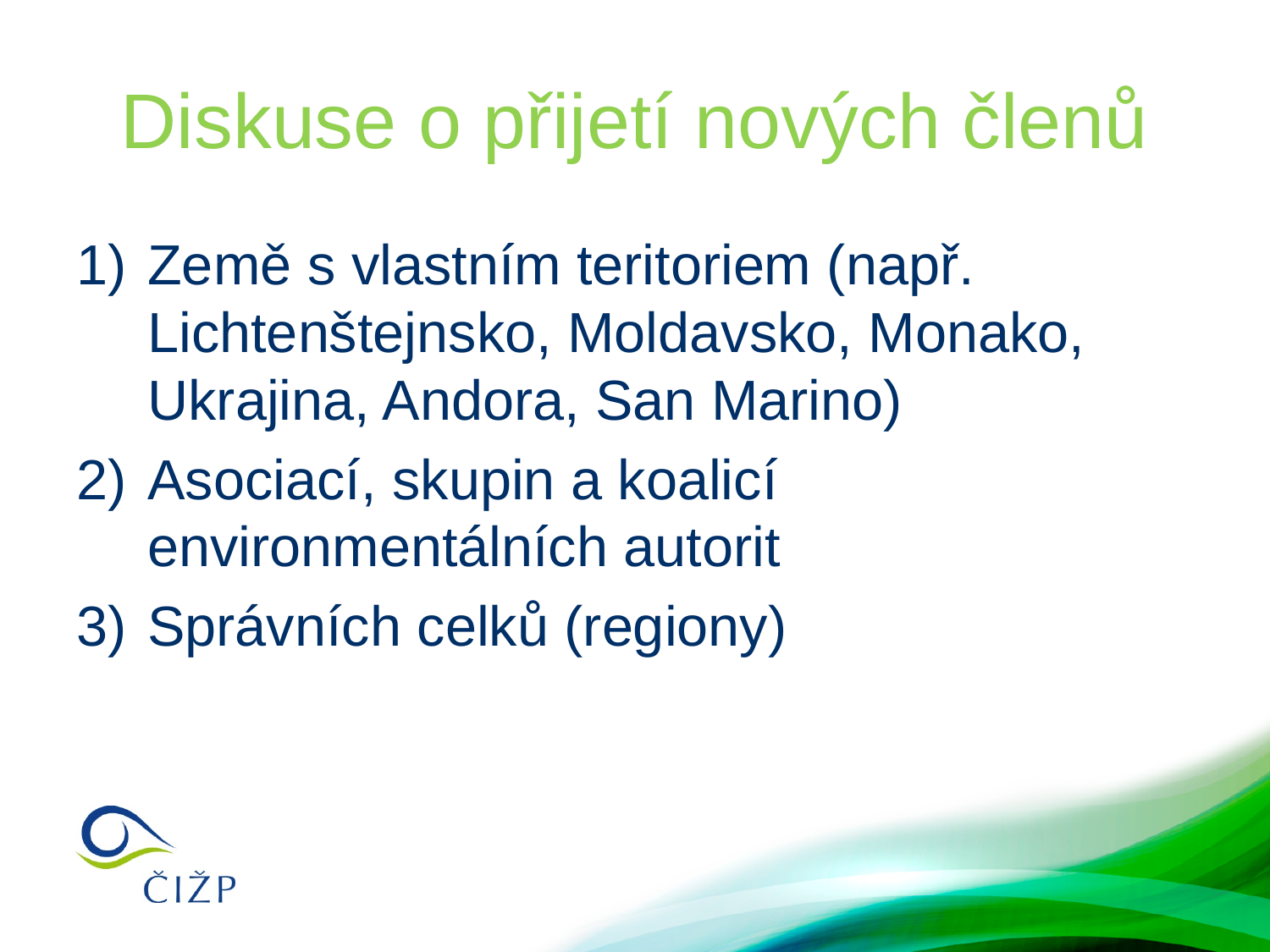

# Diskuse o přijetí nových členů
Země s vlastním teritoriem (např. Lichtenštejnsko, Moldavsko, Monako, Ukrajina, Andora, San Marino)
Asociací, skupin a koalicí environmentálních autorit
Správních celků (regiony)